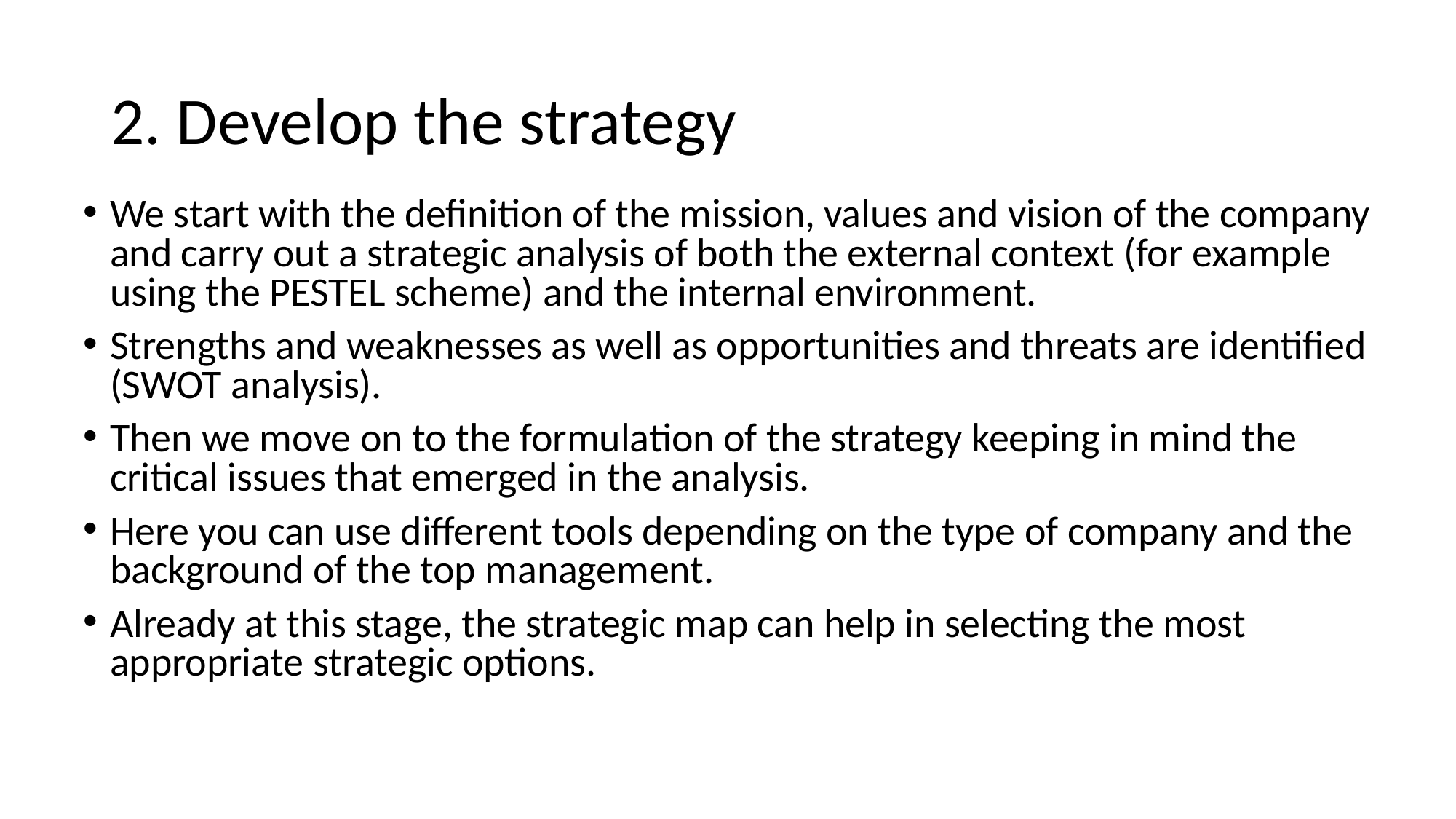

# 2. Develop the strategy
We start with the definition of the mission, values and vision of the company and carry out a strategic analysis of both the external context (for example using the PESTEL scheme) and the internal environment.
Strengths and weaknesses as well as opportunities and threats are identified (SWOT analysis).
Then we move on to the formulation of the strategy keeping in mind the critical issues that emerged in the analysis.
Here you can use different tools depending on the type of company and the background of the top management.
Already at this stage, the strategic map can help in selecting the most appropriate strategic options.